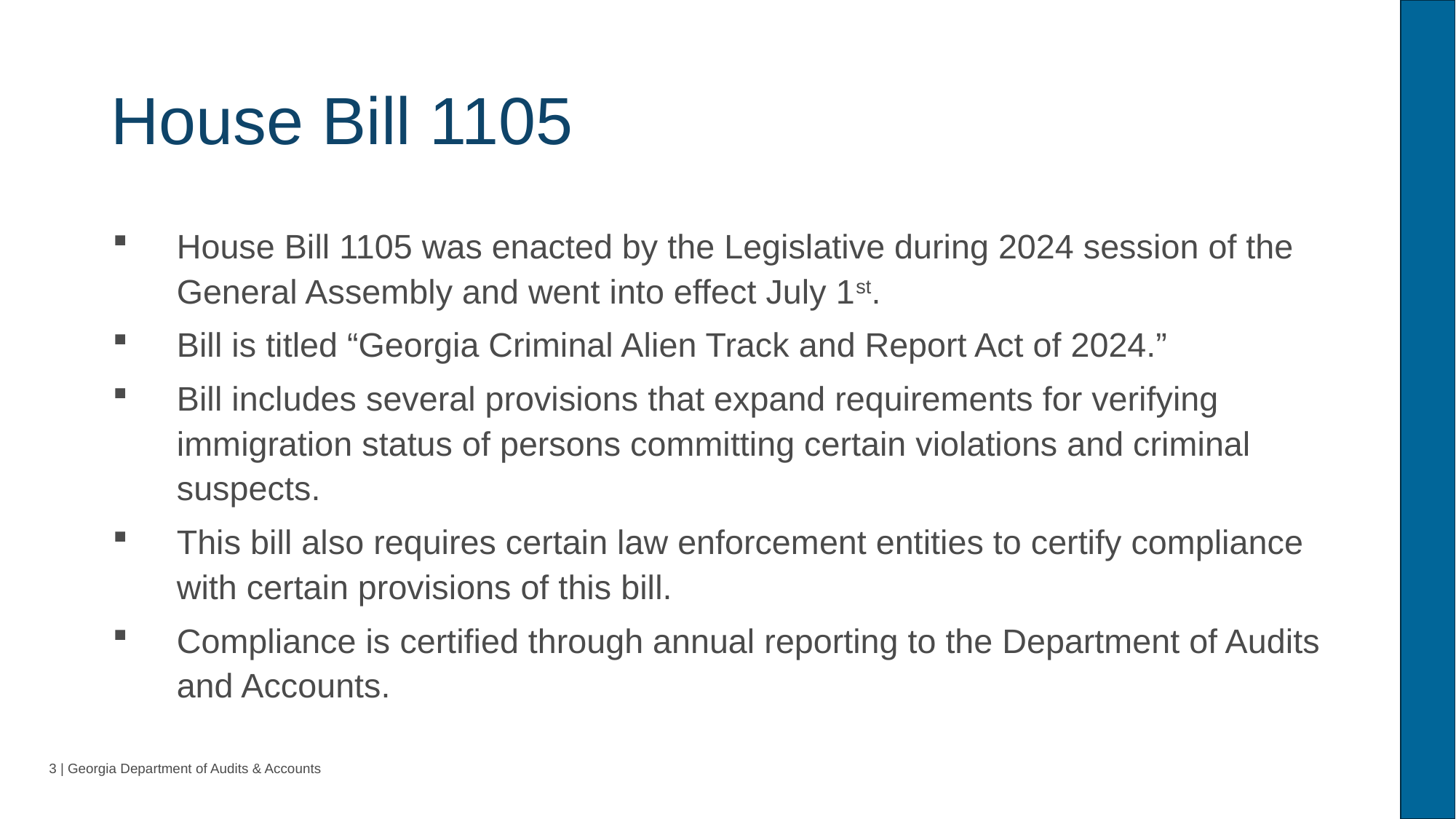

# House Bill 1105
House Bill 1105 was enacted by the Legislative during 2024 session of the General Assembly and went into effect July 1st.
Bill is titled “Georgia Criminal Alien Track and Report Act of 2024.”
Bill includes several provisions that expand requirements for verifying immigration status of persons committing certain violations and criminal suspects.
This bill also requires certain law enforcement entities to certify compliance with certain provisions of this bill.
Compliance is certified through annual reporting to the Department of Audits and Accounts.